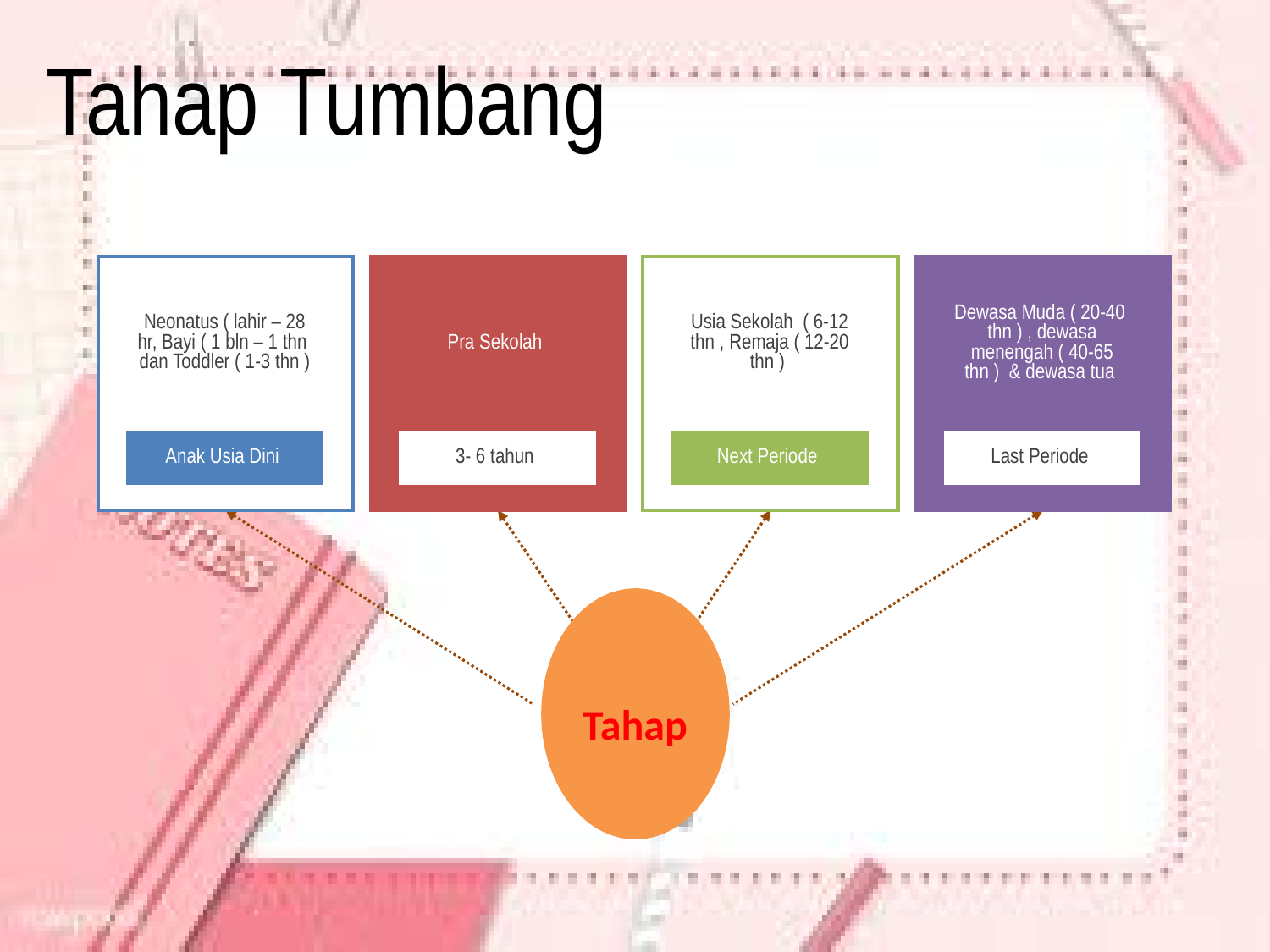

Tahap Tumbang
|  |  |  |
| --- | --- | --- |
|  | Neonatus ( lahir – 28 hr, Bayi ( 1 bln – 1 thn dan Toddler ( 1-3 thn ) |  |
|  |  |  |
|  | Anak Usia Dini |  |
|  |  |  |
|  |  |  |
| --- | --- | --- |
|  | Pra Sekolah |  |
|  |  |  |
|  | 3- 6 tahun |  |
|  |  |  |
|  |  |  |
| --- | --- | --- |
|  | Usia Sekolah ( 6-12 thn , Remaja ( 12-20 thn ) |  |
|  |  |  |
|  | Next Periode |  |
|  |  |  |
|  |  |  |
| --- | --- | --- |
|  | Dewasa Muda ( 20-40 thn ) , dewasa menengah ( 40-65 thn ) & dewasa tua |  |
|  |  |  |
|  | Last Periode |  |
|  |  |  |

Tahap